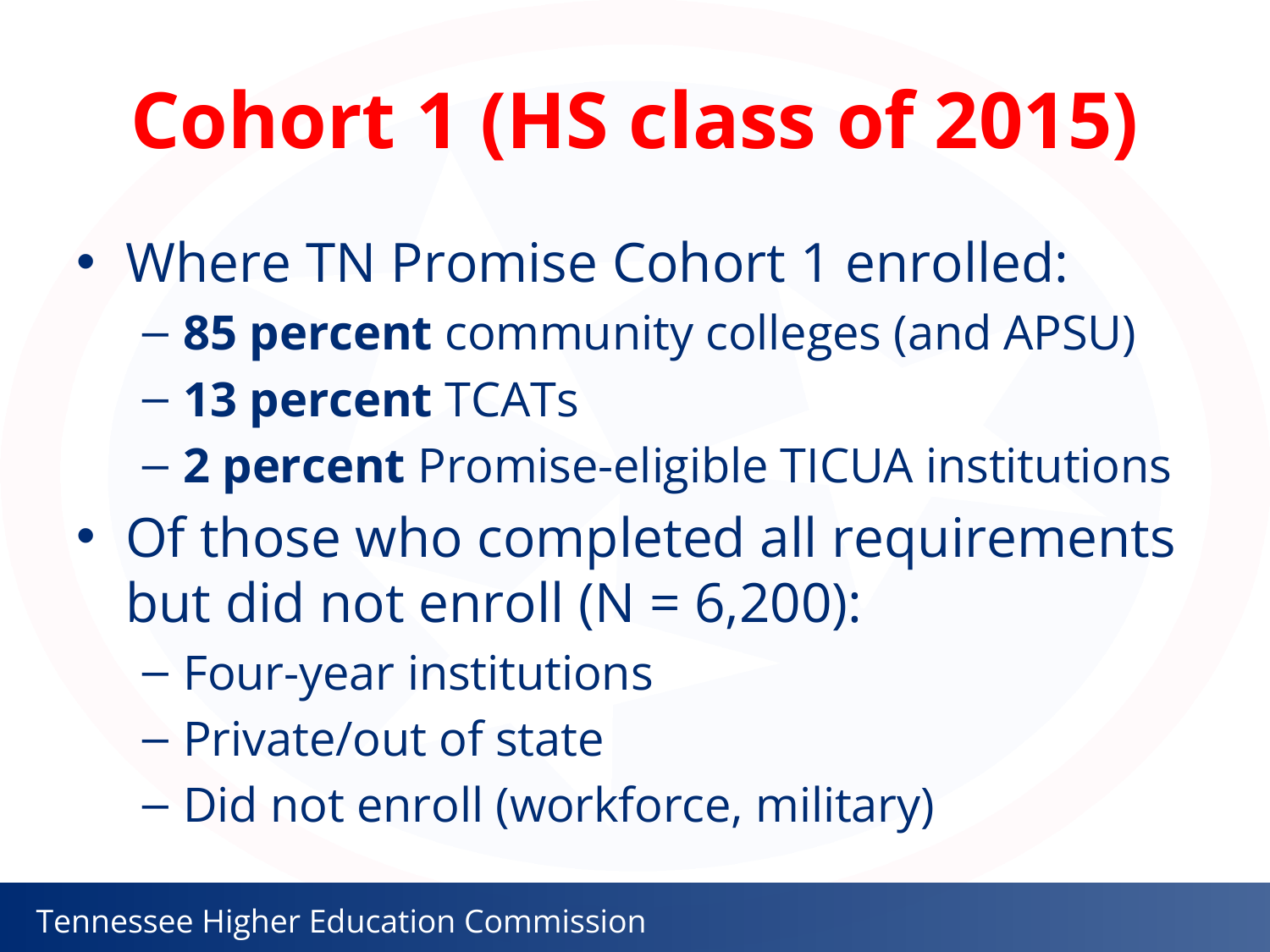

# Cohort 1 (HS class of 2015)
Where TN Promise Cohort 1 enrolled:
85 percent community colleges (and APSU)
13 percent TCATs
2 percent Promise-eligible TICUA institutions
Of those who completed all requirements but did not enroll (N = 6,200):
Four-year institutions
Private/out of state
Did not enroll (workforce, military)